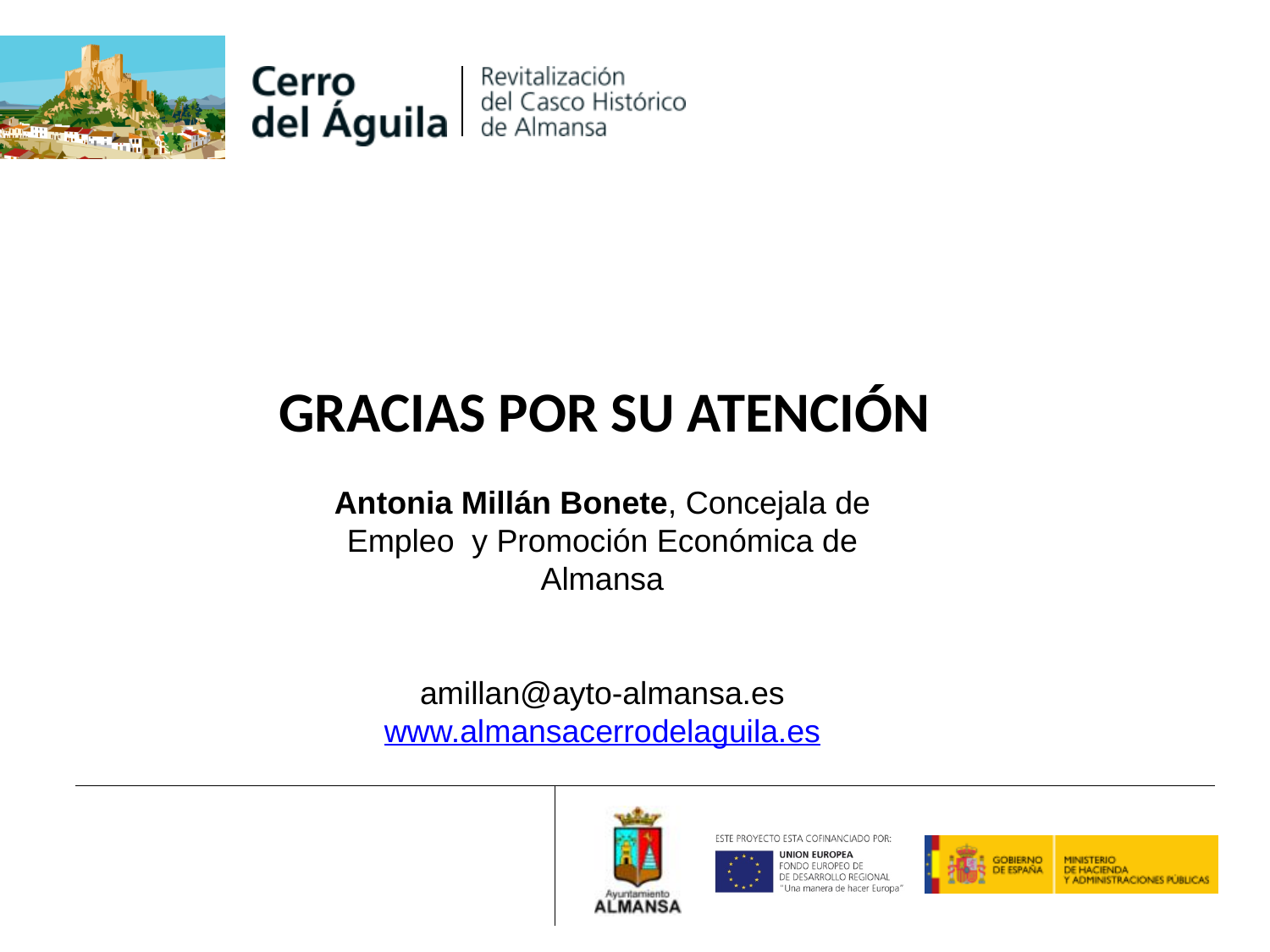

GRACIAS POR SU ATENCIÓN

Antonia Millán Bonete, Concejala de Empleo  y Promoción Económica de Almansa

amillan@ayto-almansa.es
www.almansacerrodelaguila.es